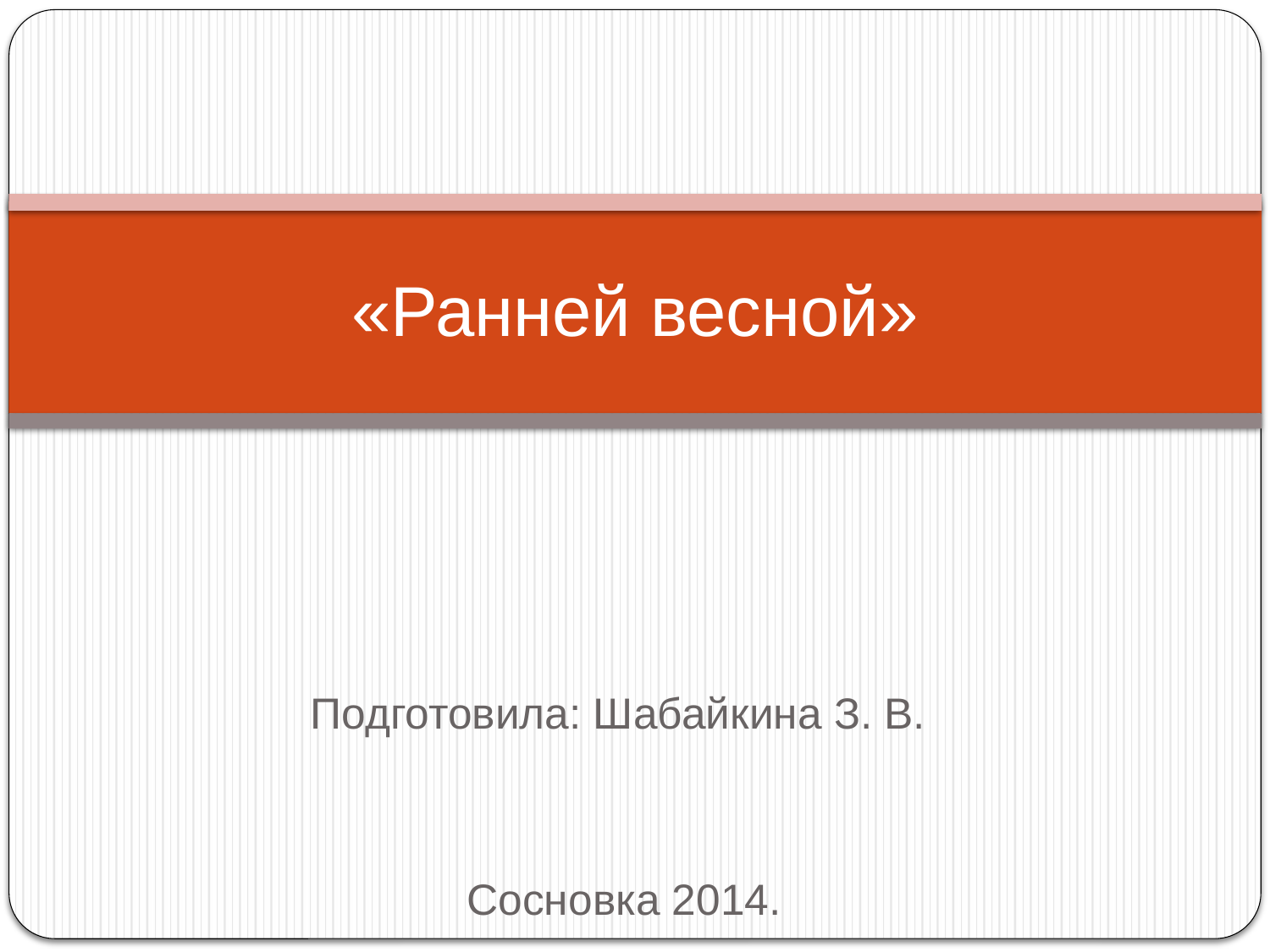

# «Ранней весной»

Подготовила: Шабайкина З. В.

Сосновка 2014.